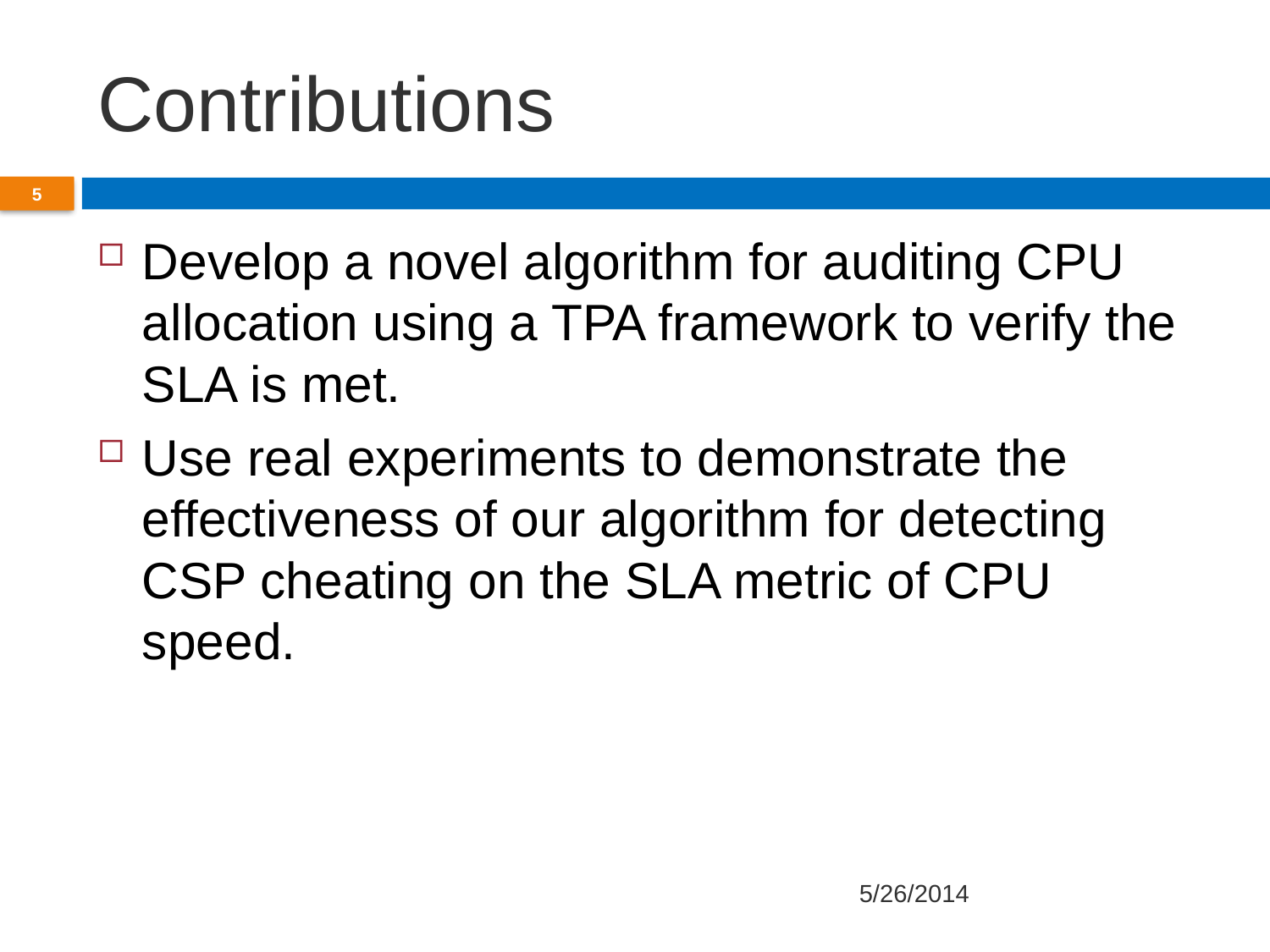

# Contributions
5
Develop a novel algorithm for auditing CPU allocation using a TPA framework to verify the SLA is met.
Use real experiments to demonstrate the effectiveness of our algorithm for detecting CSP cheating on the SLA metric of CPU speed.

5/26/2014